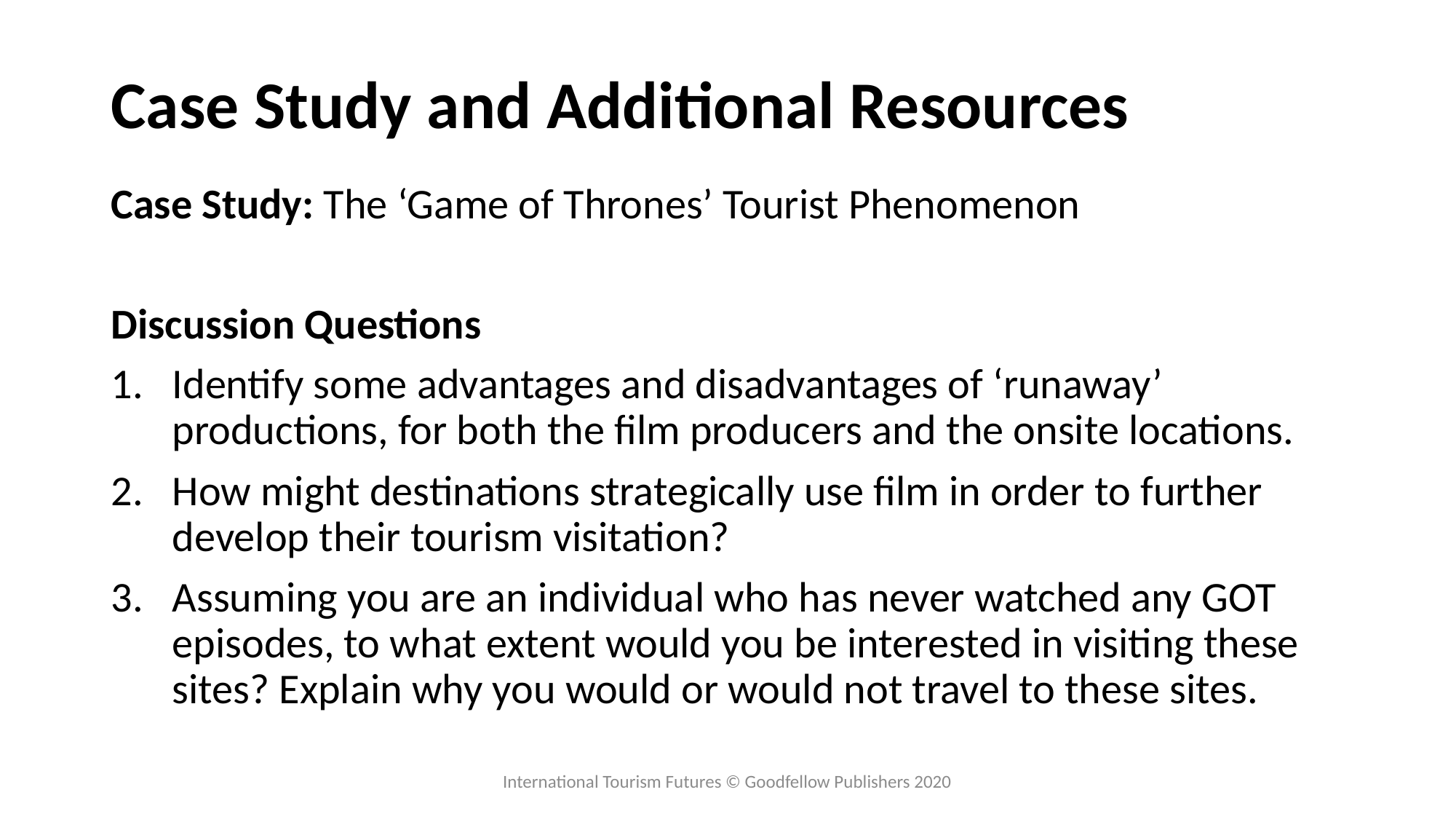

# Case Study and Additional Resources
Case Study: The ‘Game of Thrones’ Tourist Phenomenon

Discussion Questions
Identify some advantages and disadvantages of ‘runaway’ productions, for both the film producers and the onsite locations.
How might destinations strategically use film in order to further develop their tourism visitation?
Assuming you are an individual who has never watched any GOT episodes, to what extent would you be interested in visiting these sites? Explain why you would or would not travel to these sites.

International Tourism Futures © Goodfellow Publishers 2020